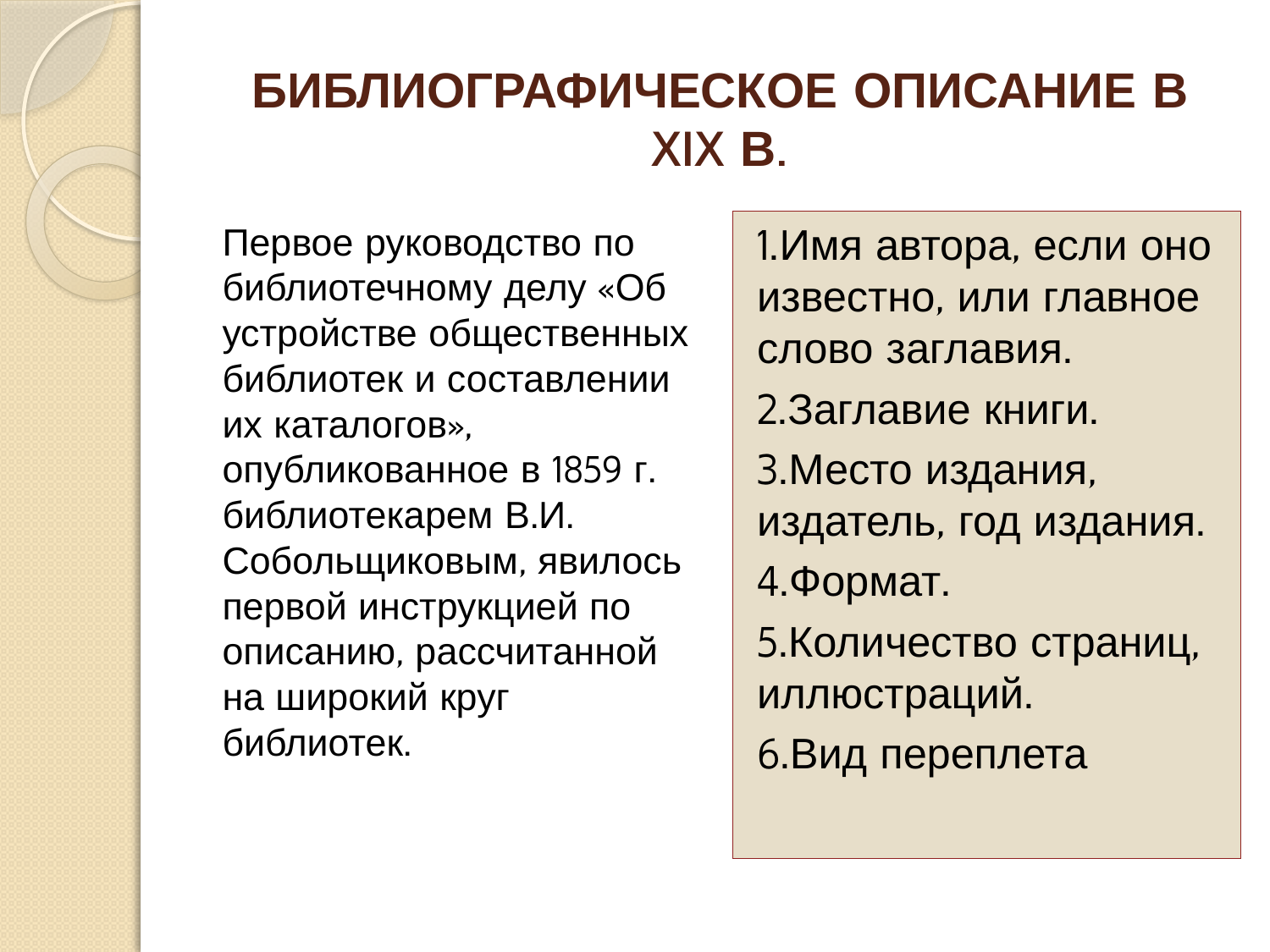

# БИБЛИОГРАФИЧЕСКОЕ ОПИСАНИЕ В XIX В.
Первое руководство по библиотечному делу «Об устройстве общественных библиотек и составлении их каталогов», опубликованное в 1859 г. библиотекарем В.И. Собольщиковым, явилось первой инструкцией по описанию, рассчитанной на широкий круг библиотек.
1.Имя автора, если оно известно, или главное слово заглавия.
2.Заглавие книги.
3.Место издания, издатель, год издания.
4.Формат.
5.Количество страниц, иллюстраций.
6.Вид переплета